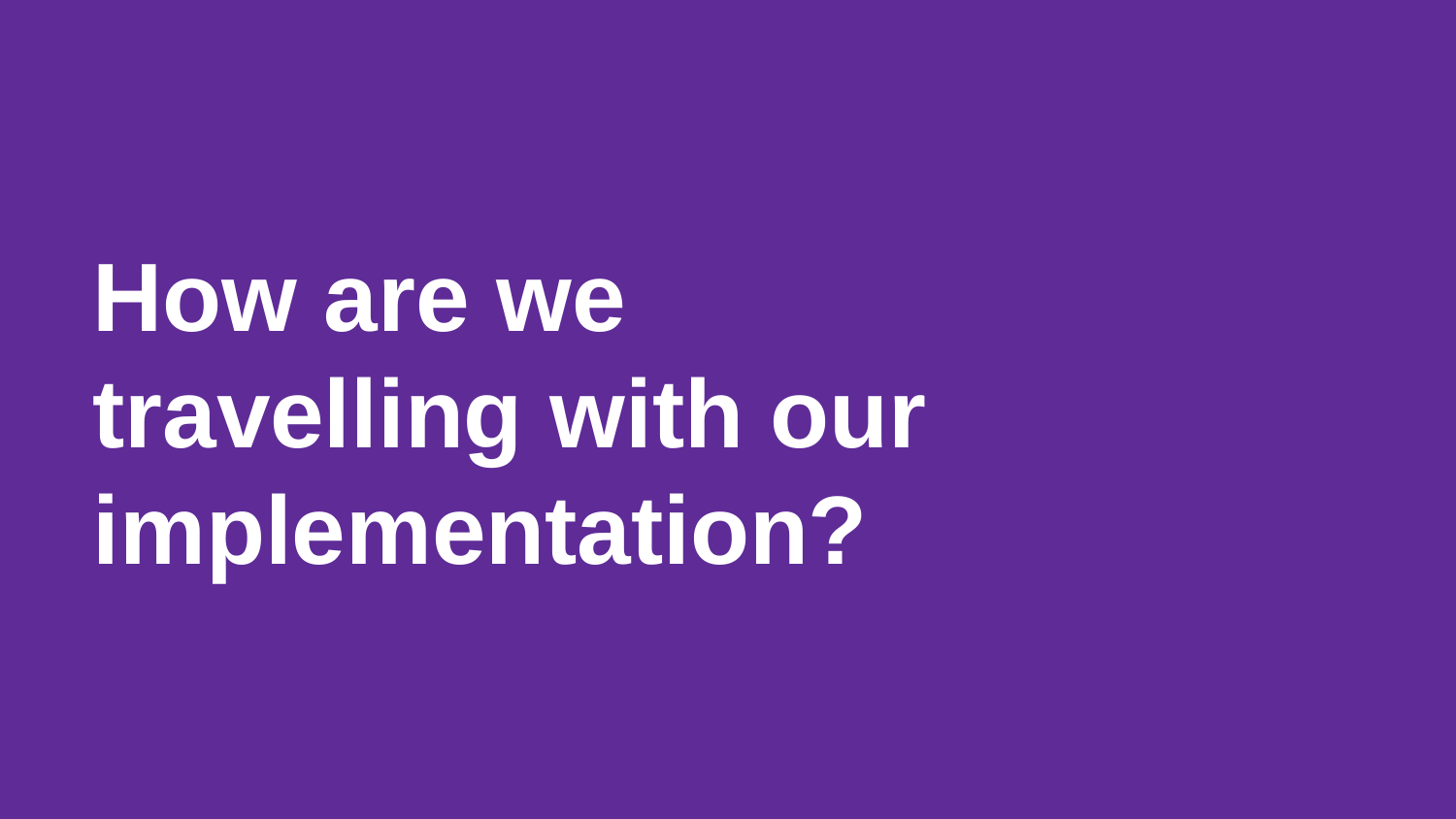

# How are we travelling with our implementation?